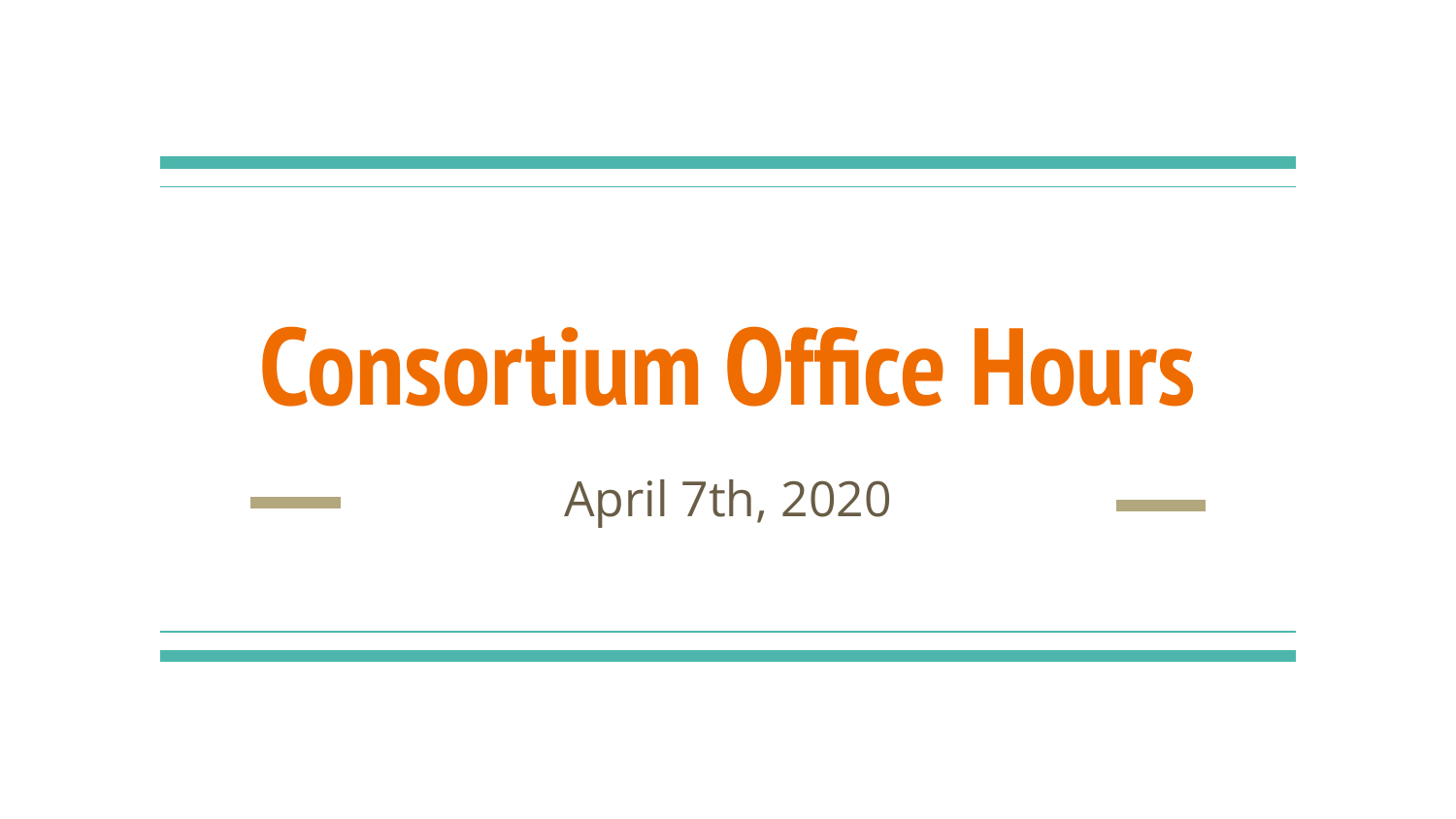

# Consortium Office Hours
April 7th, 2020